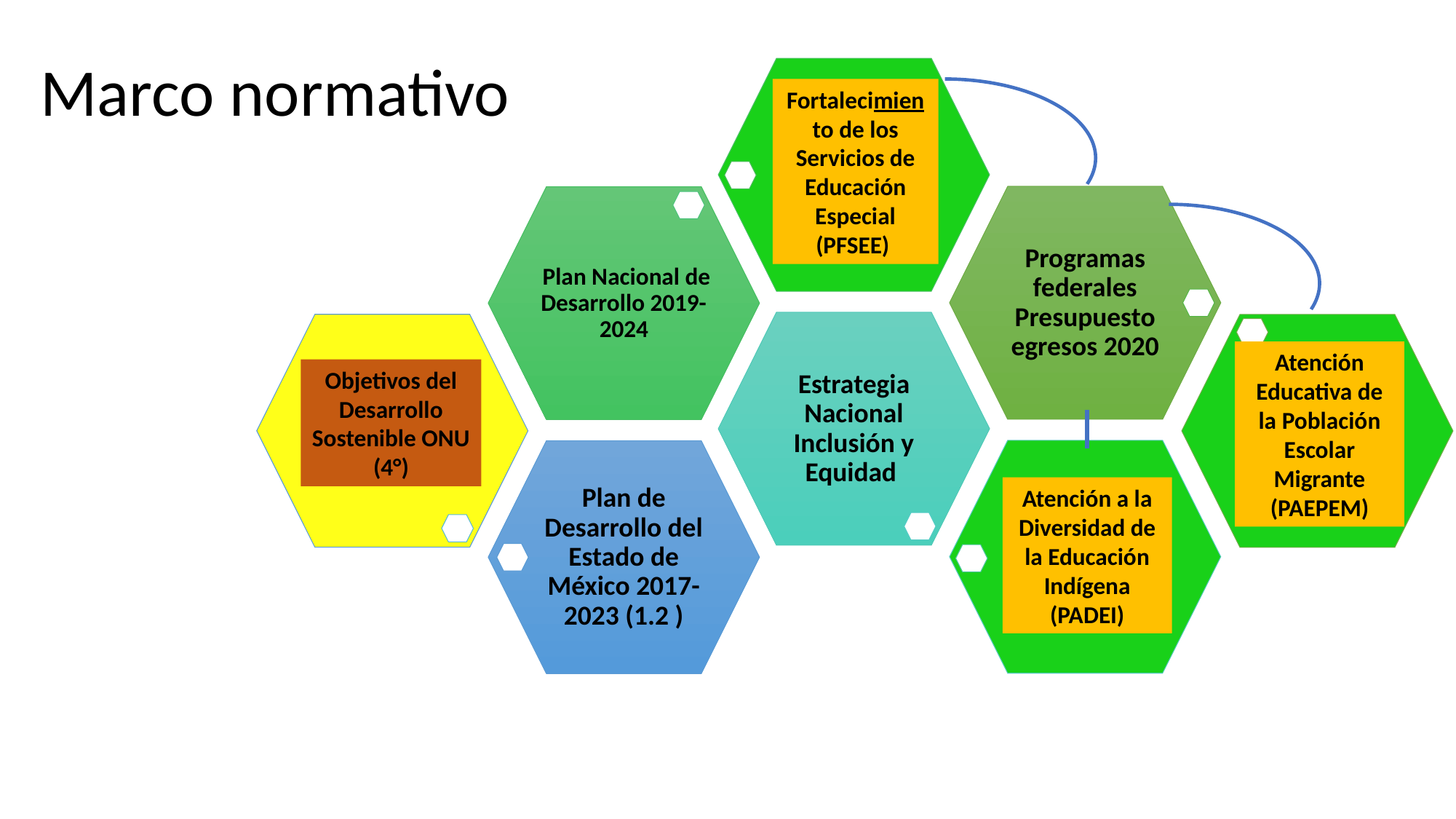

# Marco normativo
Plan de Desarrollo del Estado de México 2017-2023 (1.2 )
Estrategia Nacional Inclusión y Equidad
 Plan Nacional de Desarrollo 2019-2024
Programas federales Presupuesto egresos 2020
Fortalecimiento de los Servicios de Educación Especial (PFSEE)

Atención Educativa de la Población Escolar Migrante (PAEPEM)
Objetivos del Desarrollo Sostenible ONU (4°)
Atención a la Diversidad de la Educación Indígena (PADEI)